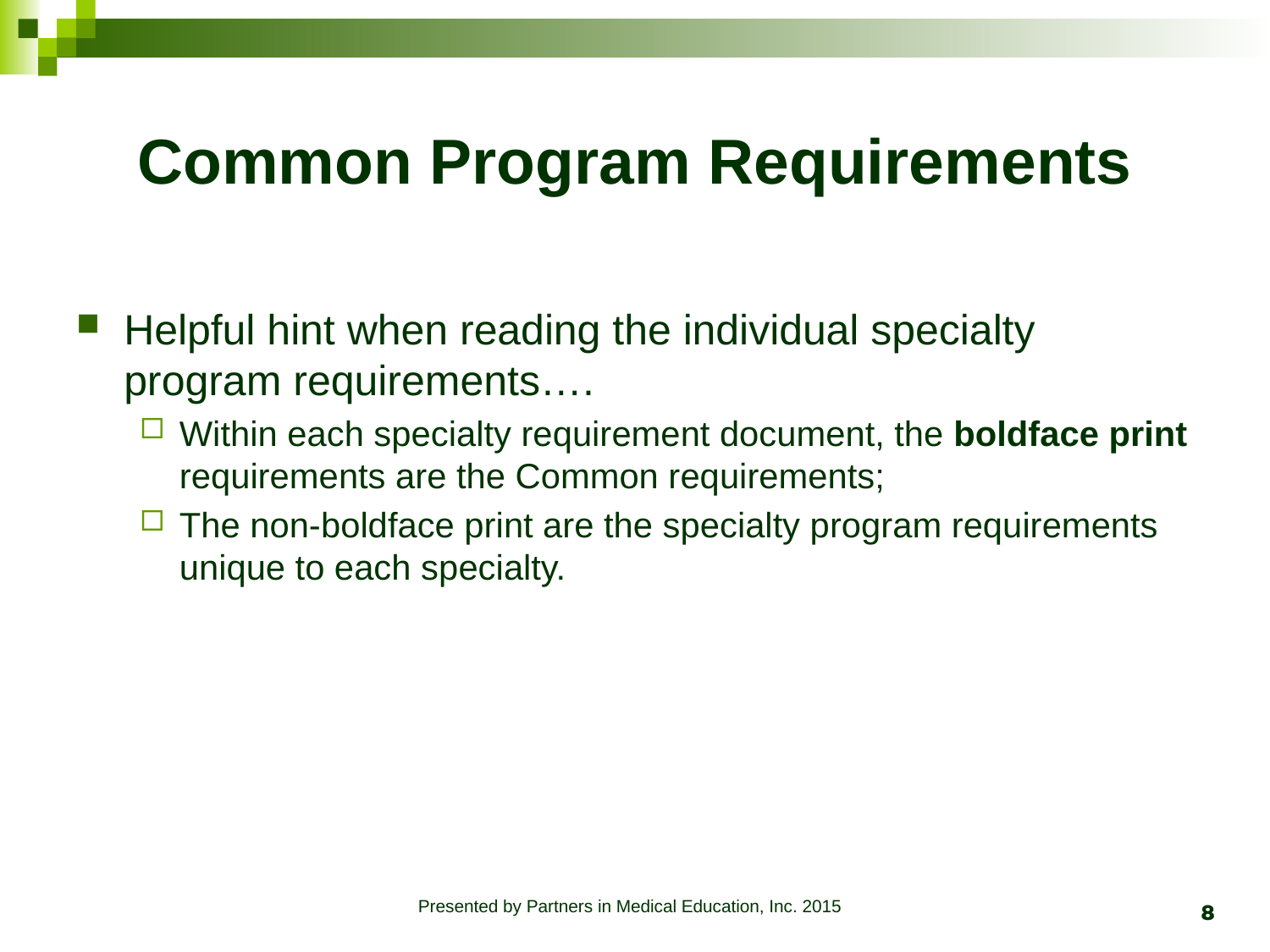

# Common Program Requirements
Helpful hint when reading the individual specialty program requirements….
Within each specialty requirement document, the boldface print requirements are the Common requirements;
The non-boldface print are the specialty program requirements unique to each specialty.
8
Presented by Partners in Medical Education, Inc. 2015